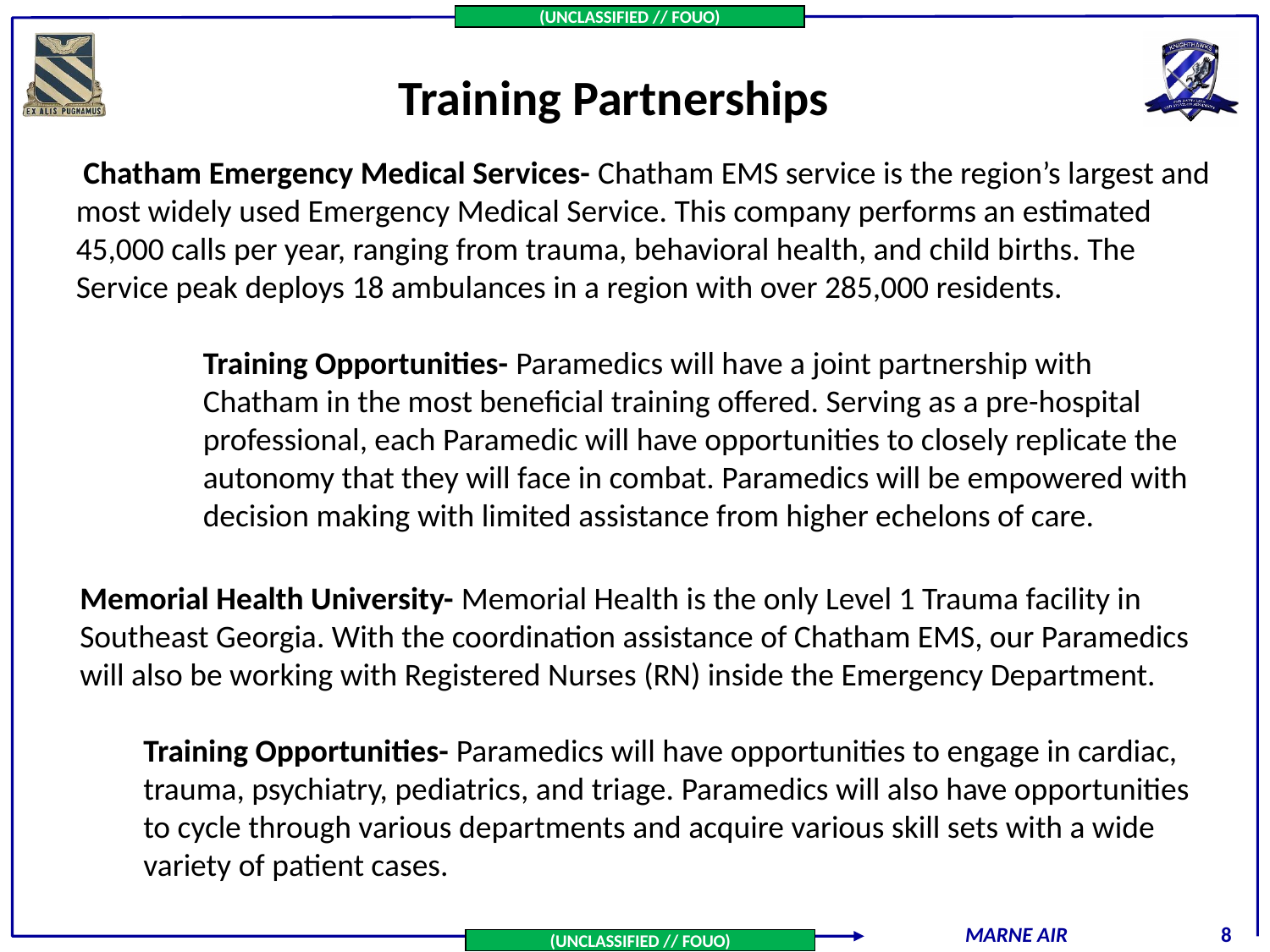

Training Partnerships

 Chatham Emergency Medical Services- Chatham EMS service is the region’s largest and most widely used Emergency Medical Service. This company performs an estimated 45,000 calls per year, ranging from trauma, behavioral health, and child births. The Service peak deploys 18 ambulances in a region with over 285,000 residents.

	Training Opportunities- Paramedics will have a joint partnership with 	Chatham in the most beneficial training offered. Serving as a pre-hospital 	professional, each Paramedic will have opportunities to closely replicate the 	autonomy that they will face in combat. Paramedics will be empowered with 	decision making with limited assistance from higher echelons of care.

Memorial Health University- Memorial Health is the only Level 1 Trauma facility in Southeast Georgia. With the coordination assistance of Chatham EMS, our Paramedics will also be working with Registered Nurses (RN) inside the Emergency Department.

Training Opportunities- Paramedics will have opportunities to engage in cardiac, trauma, psychiatry, pediatrics, and triage. Paramedics will also have opportunities to cycle through various departments and acquire various skill sets with a wide variety of patient cases.